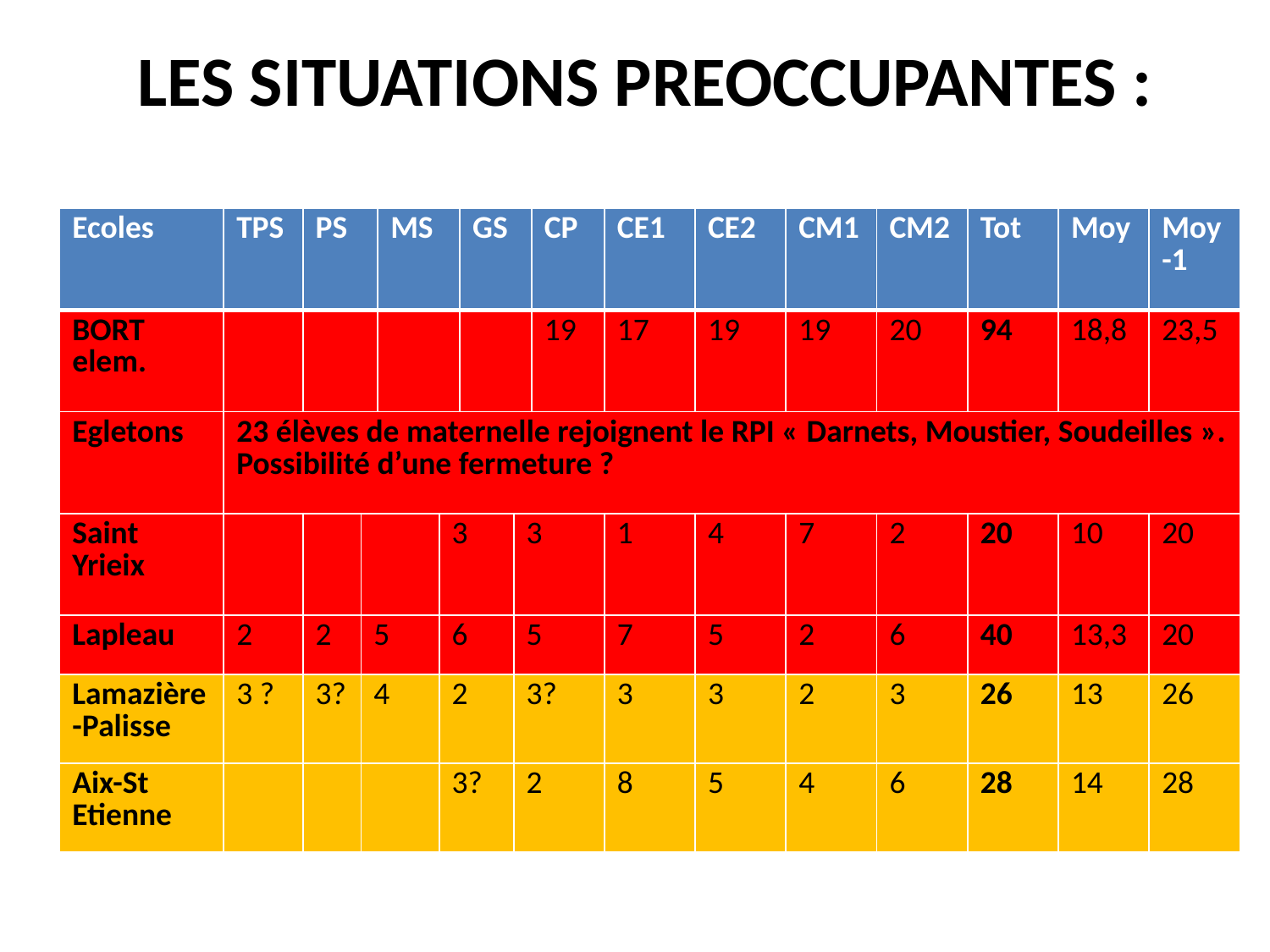

LES SITUATIONS PREOCCUPANTES :
| Ecoles | TPS | PS |  | MS |  | GS |  | CP | CE1 | CE2 | CM1 | CM2 | Tot | Moy | Moy -1 |
| --- | --- | --- | --- | --- | --- | --- | --- | --- | --- | --- | --- | --- | --- | --- | --- |
| BORT elem. |  |  |  |  |  |  |  | 19 | 17 | 19 | 19 | 20 | 94 | 18,8 | 23,5 |
| Egletons | 23 élèves de maternelle rejoignent le RPI « Darnets, Moustier, Soudeilles ». Possibilité d’une fermeture ? |  |  |  |  |  |  |  |  |  |  |  |  |  |  |
| Saint Yrieix |  |  |  |  | 3 |  | 3 |  | 1 | 4 | 7 | 2 | 20 | 10 | 20 |
| Lapleau | 2 | 2 | 5 |  | 6 |  | 5 |  | 7 | 5 | 2 | 6 | 40 | 13,3 | 20 |
| Lamazière-Palisse | 3 ? | 3? | 4 |  | 2 |  | 3? |  | 3 | 3 | 2 | 3 | 26 | 13 | 26 |
| Aix-St Etienne |  |  |  |  | 3? |  | 2 |  | 8 | 5 | 4 | 6 | 28 | 14 | 28 |